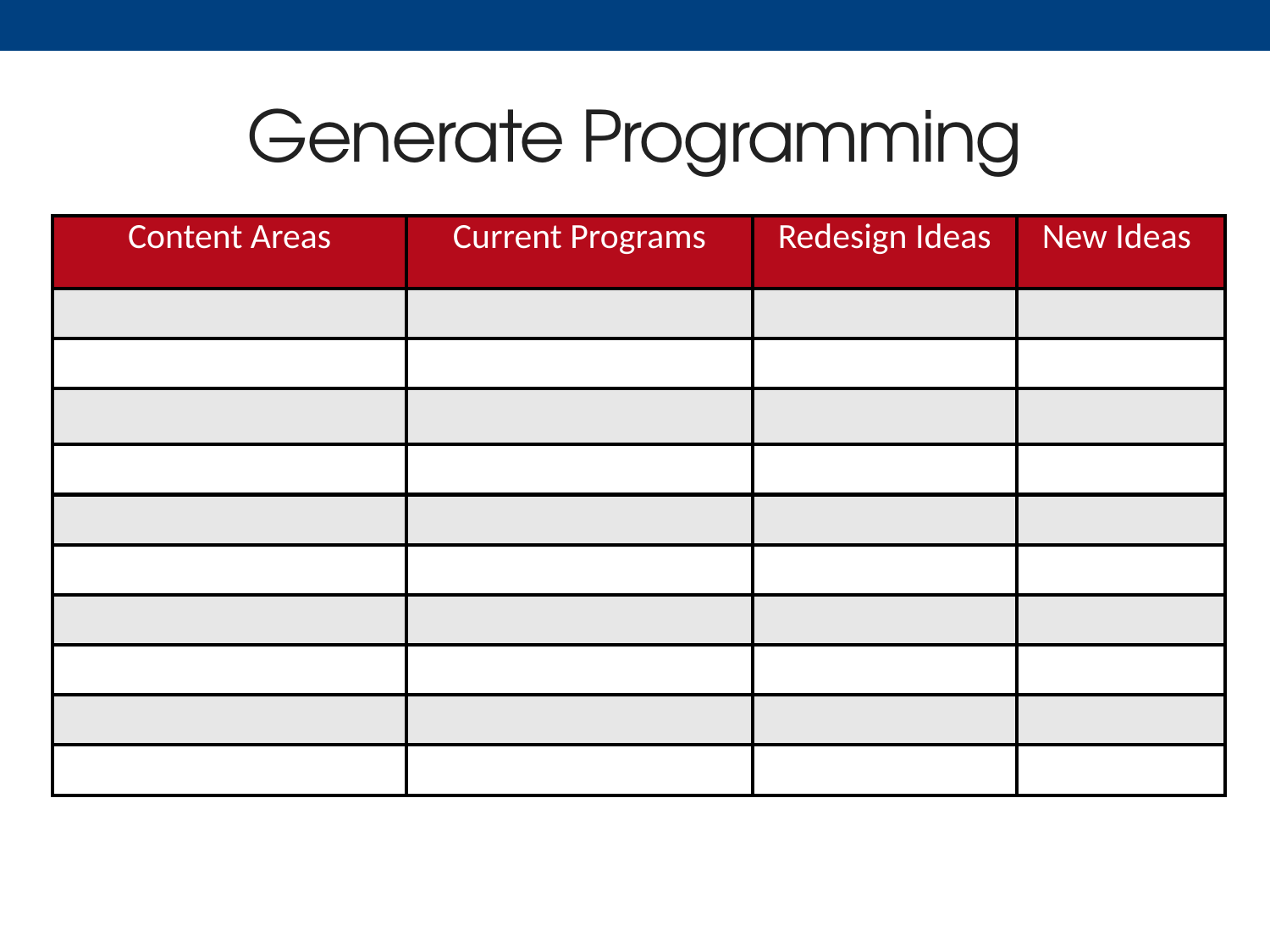

# Generate Programming
| Content Areas | Current Programs | Redesign Ideas | New Ideas |
| --- | --- | --- | --- |
|  |  |  |  |
|  |  |  |  |
|  |  |  |  |
|  |  |  |  |
|  |  |  |  |
|  |  |  |  |
|  |  |  |  |
|  |  |  |  |
|  |  |  |  |
|  |  |  |  |